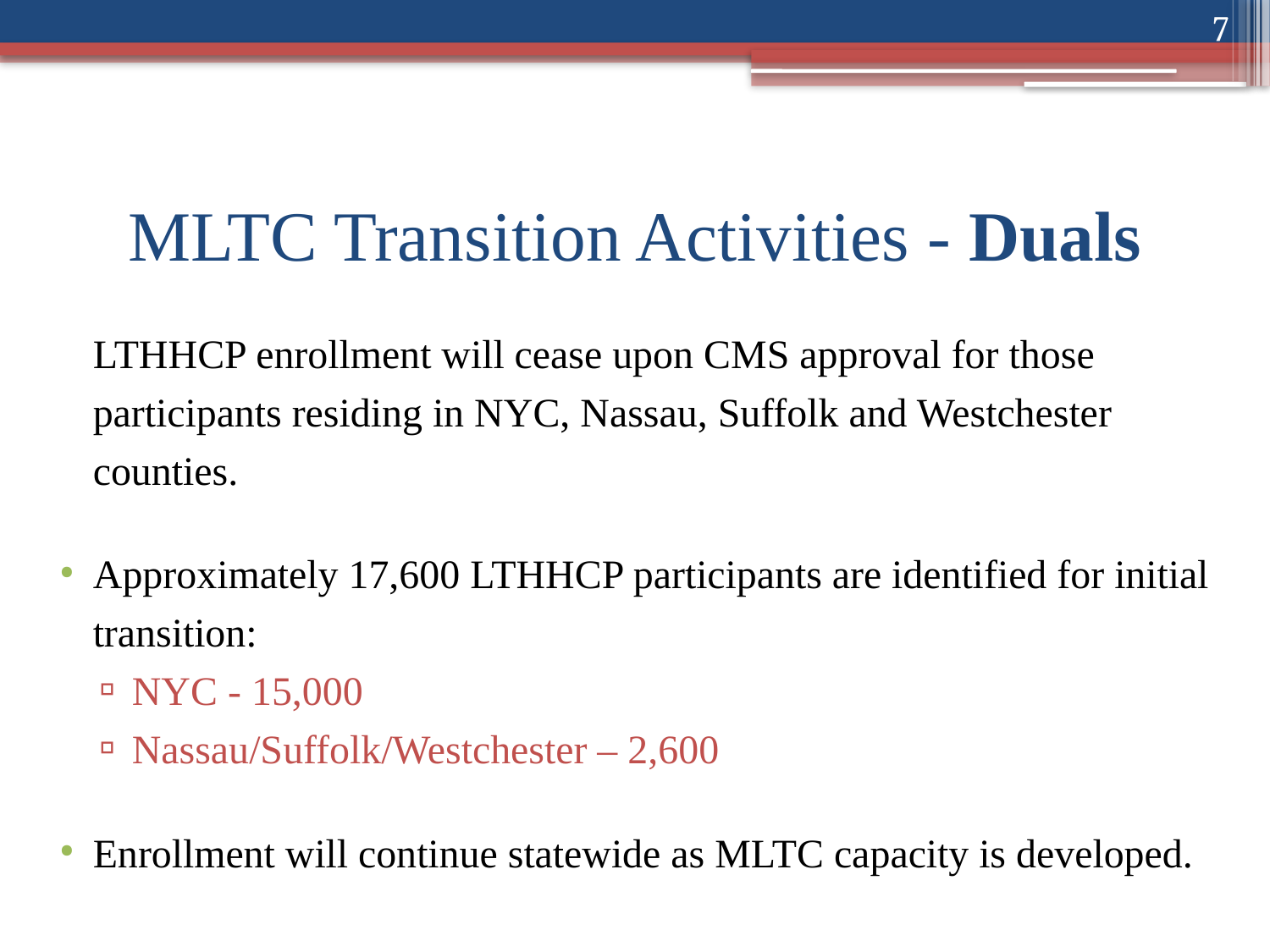

7
# MLTC Transition Activities - Duals
LTHHCP enrollment will cease upon CMS approval for those participants residing in NYC, Nassau, Suffolk and Westchester counties.

Approximately 17,600 LTHHCP participants are identified for initial transition:
NYC - 15,000
Nassau/Suffolk/Westchester – 2,600

Enrollment will continue statewide as MLTC capacity is developed.